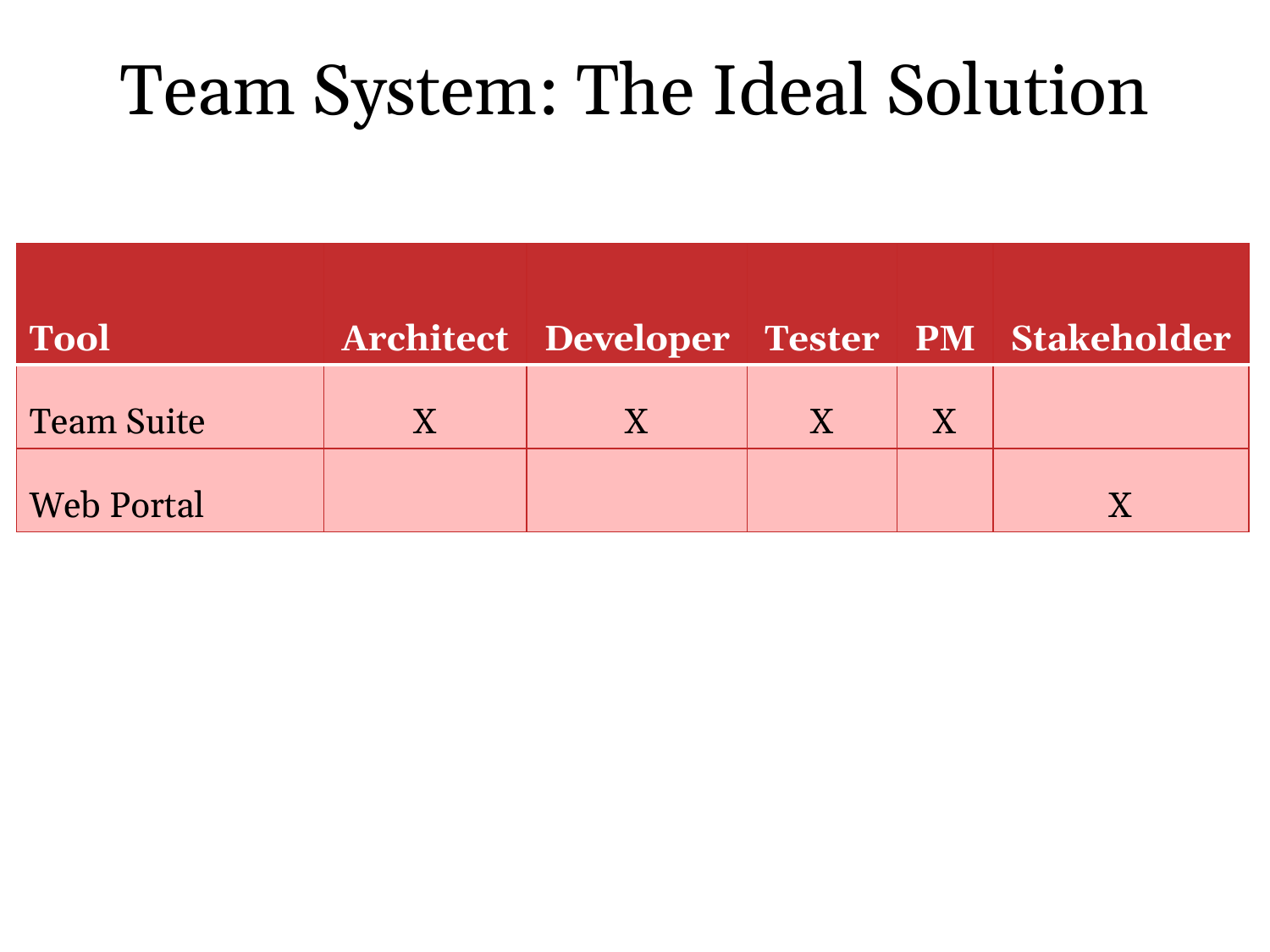

# Team System: The Ideal Solution
| Tool | Architect | Developer | Tester | PM | Stakeholder |
| --- | --- | --- | --- | --- | --- |
| Team Suite | X | X | X | X |  |
| Web Portal |  |  |  |  | X |